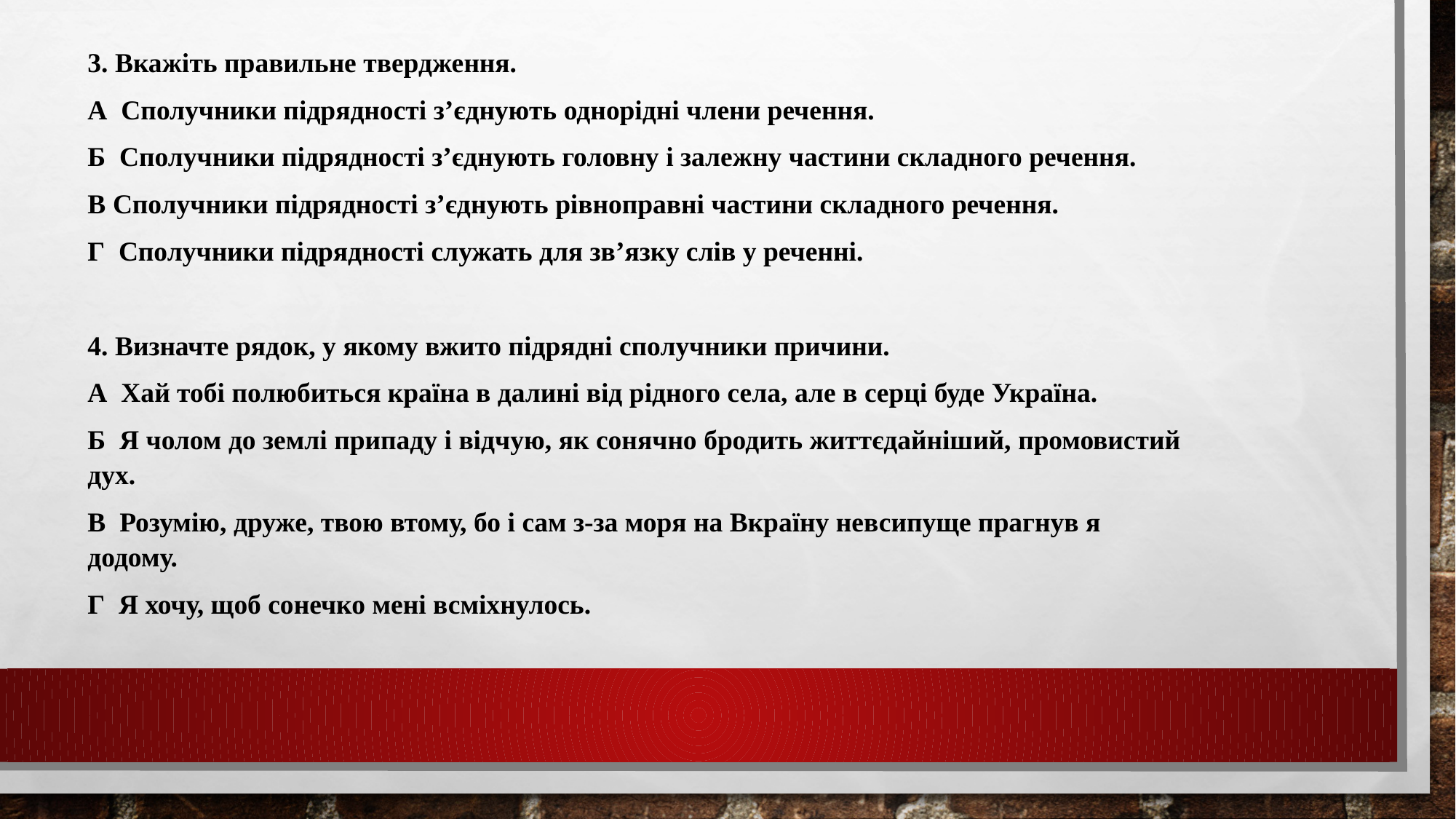

3. Вкажіть правильне твердження.
А  Сполучники підрядності з’єднують однорідні члени речення.
Б  Сполучники підрядності з’єднують головну і залежну частини складного речення.
В Сполучники підрядності з’єднують рівноправні частини складного речення.
Г  Сполучники підрядності служать для зв’язку слів у реченні.

4. Визначте рядок, у якому вжито підрядні сполучники причини.
А  Хай тобі полюбиться країна в далині від рідного села, але в серці буде Україна.
Б  Я чолом до землі припаду і відчую, як сонячно бродить життєдайніший, промовистий дух.
В  Розумію, друже, твою втому, бо і сам з-за моря на Вкраїну невсипуще прагнув я додому.
Г  Я хочу, щоб сонечко мені всміхнулось.